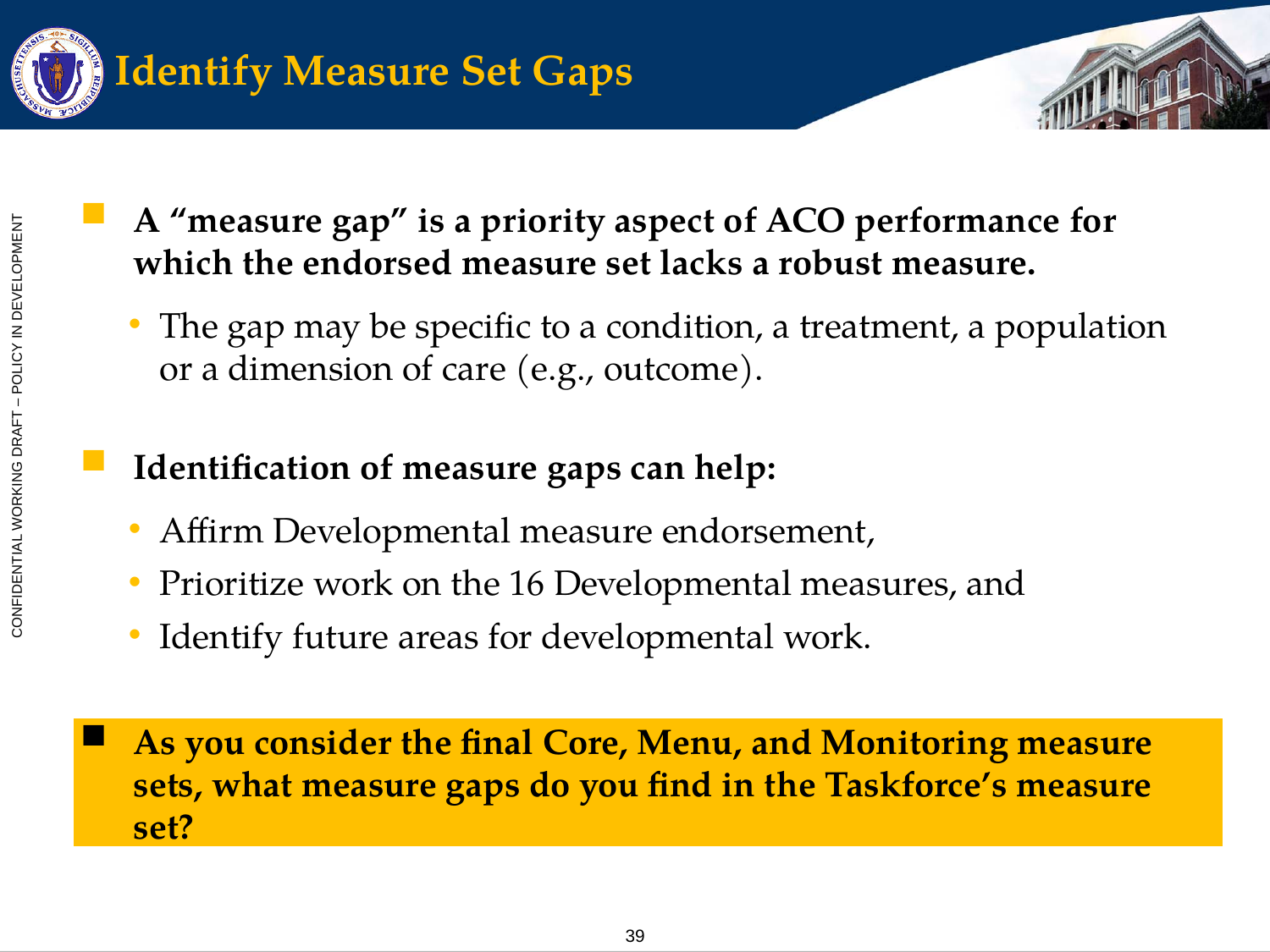

# Identify Measure Set Gaps
A “measure gap” is a priority aspect of ACO performance for which the endorsed measure set lacks a robust measure.
The gap may be specific to a condition, a treatment, a population or a dimension of care (e.g., outcome).

Identification of measure gaps can help:
Affirm Developmental measure endorsement,
Prioritize work on the 16 Developmental measures, and
Identify future areas for developmental work.
As you consider the final Core, Menu, and Monitoring measure sets, what measure gaps do you find in the Taskforce’s measure set?